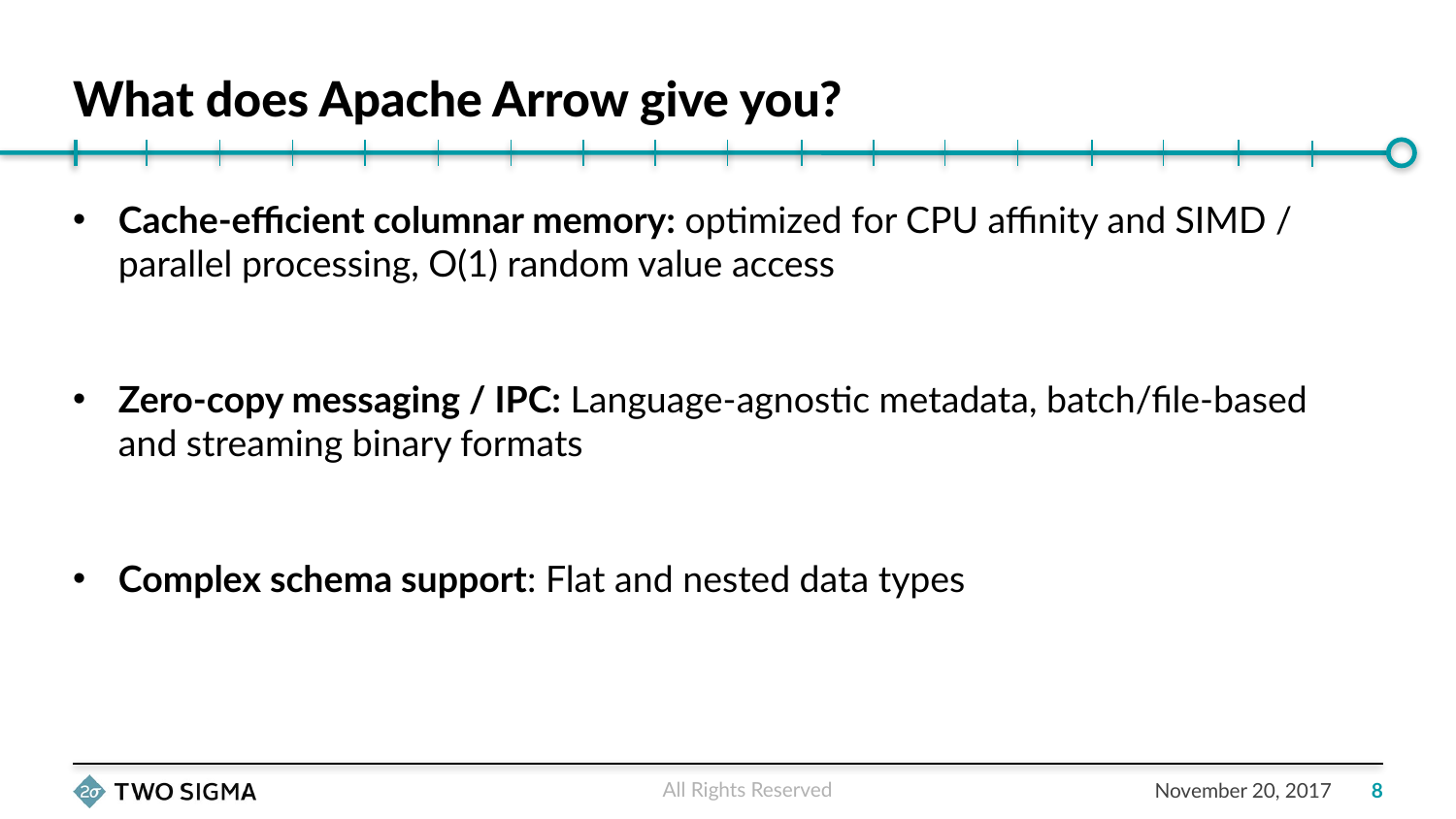

# What does Apache Arrow give you?
Cache-efficient columnar memory: optimized for CPU affinity and SIMD / parallel processing, O(1) random value access

Zero-copy messaging / IPC: Language-agnostic metadata, batch/file-based and streaming binary formats

Complex schema support: Flat and nested data types
All Rights Reserved
November 20, 2017
8